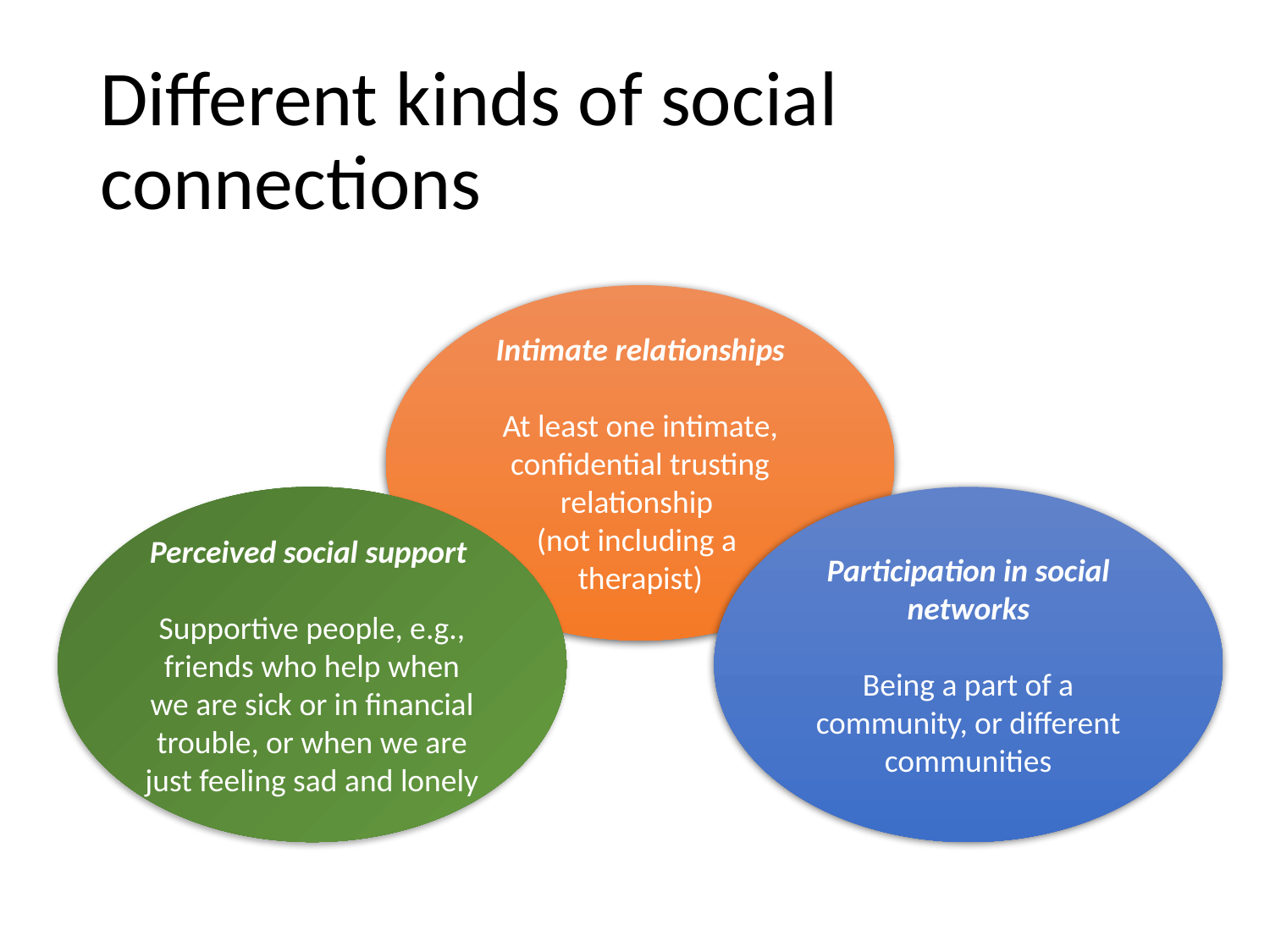

# Different kinds of social connections
Intimate relationships

At least one intimate, confidential trusting relationship
(not including a
therapist)
Perceived social support

Supportive people, e.g., friends who help when we are sick or in financial trouble, or when we are just feeling sad and lonely
Participation in social networks

Being a part of a community, or different communities